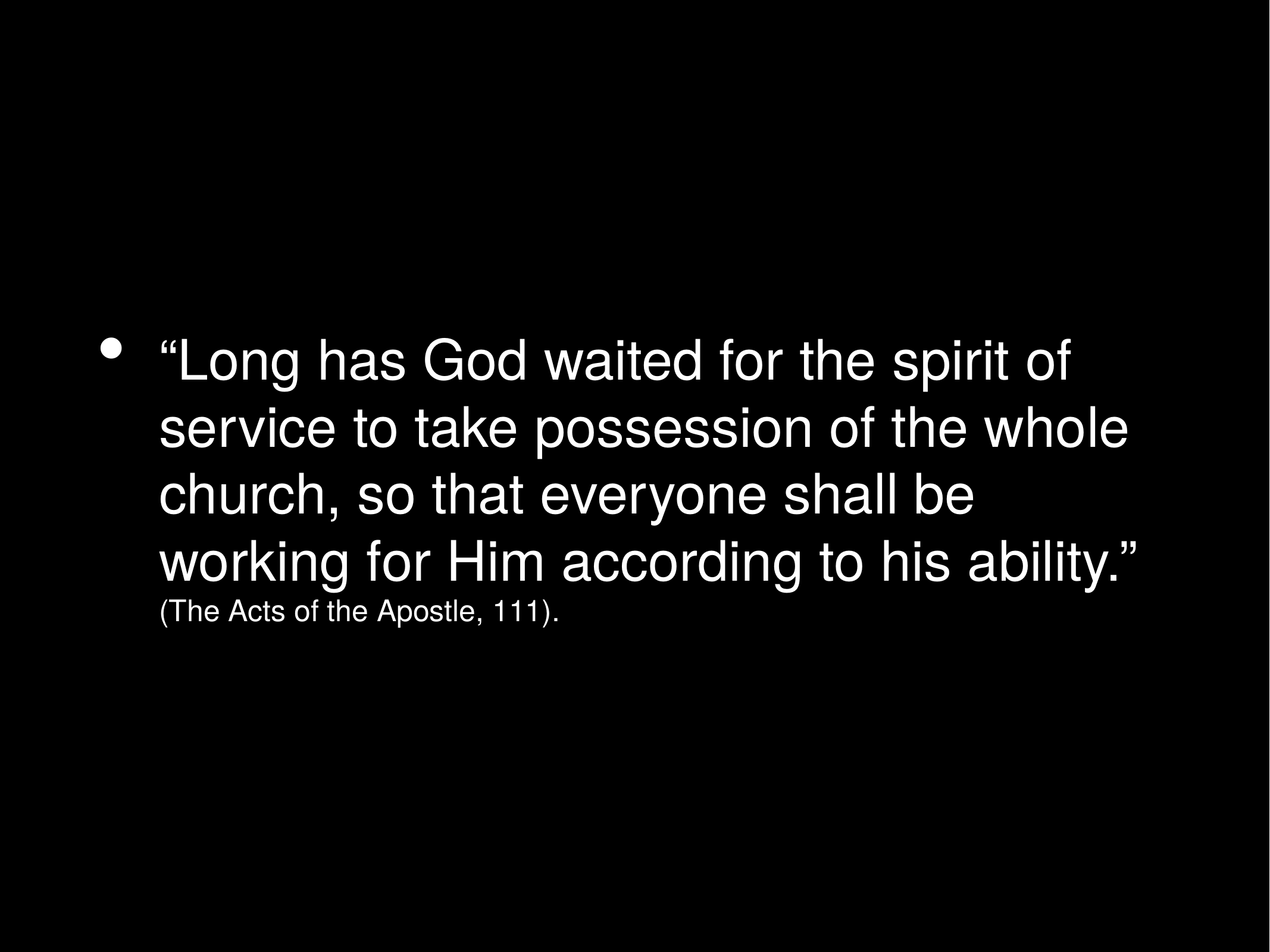

“Long has God waited for the spirit of service to take possession of the whole church, so that everyone shall be working for Him according to his ability.” (The Acts of the Apostle, 111).